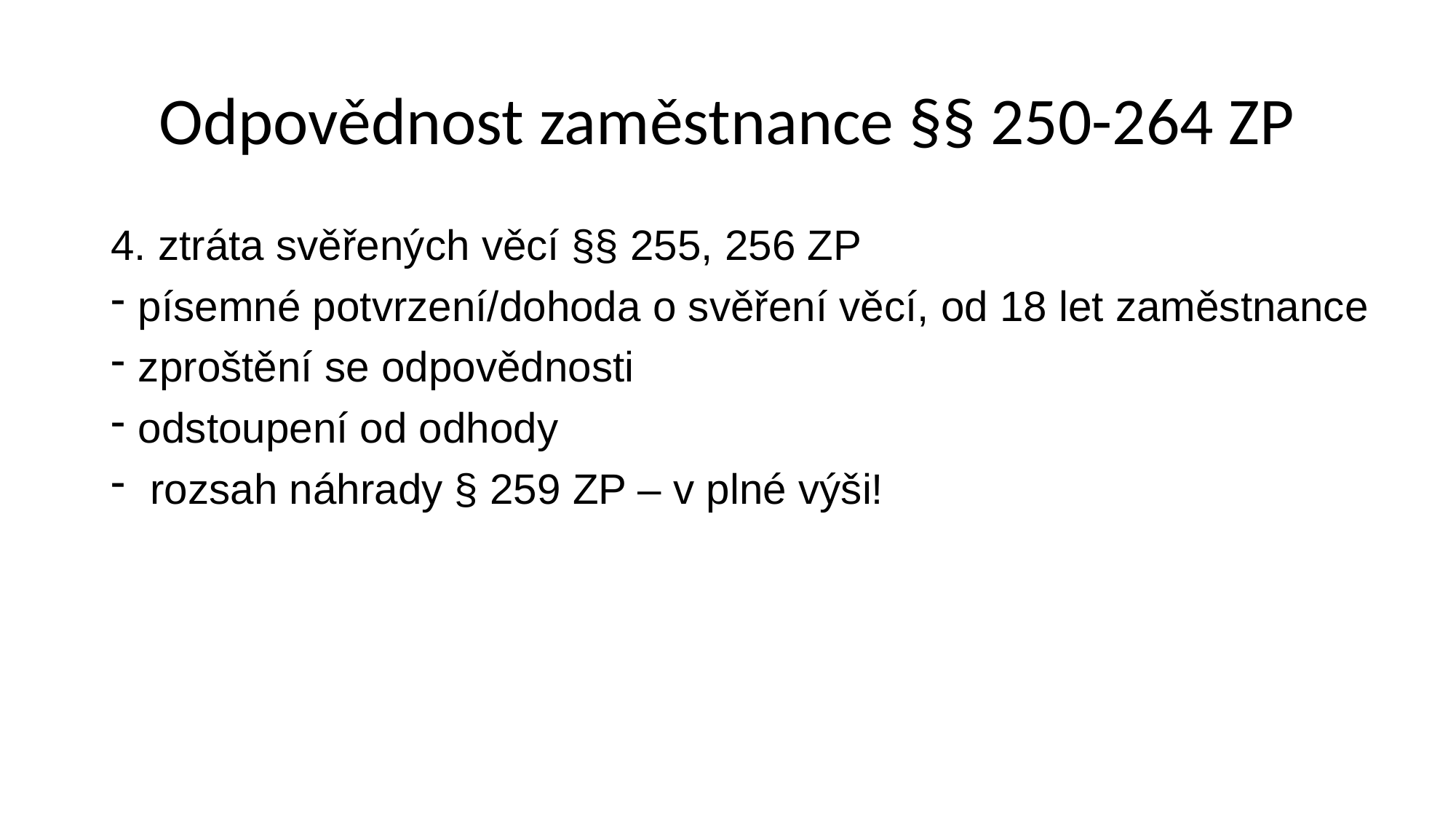

# Odpovědnost zaměstnance §§ 250-264 ZP
4. ztráta svěřených věcí §§ 255, 256 ZP
písemné potvrzení/dohoda o svěření věcí, od 18 let zaměstnance
zproštění se odpovědnosti
odstoupení od odhody
 rozsah náhrady § 259 ZP – v plné výši!